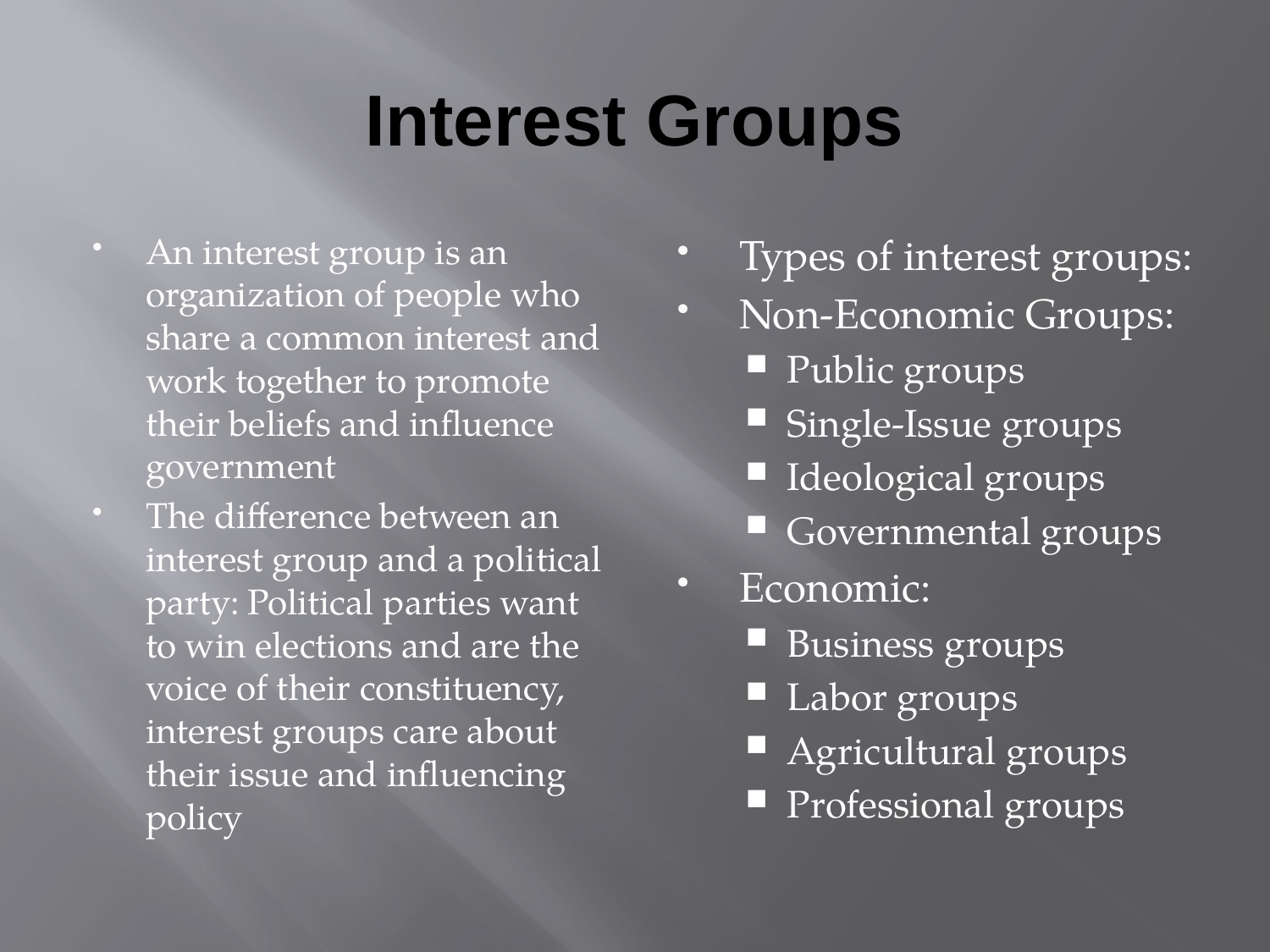

# Interest Groups
An interest group is an organization of people who share a common interest and work together to promote their beliefs and influence government
The difference between an interest group and a political party: Political parties want to win elections and are the voice of their constituency, interest groups care about their issue and influencing policy
Types of interest groups:
Non-Economic Groups:
Public groups
Single-Issue groups
Ideological groups
Governmental groups
Economic:
Business groups
Labor groups
Agricultural groups
Professional groups